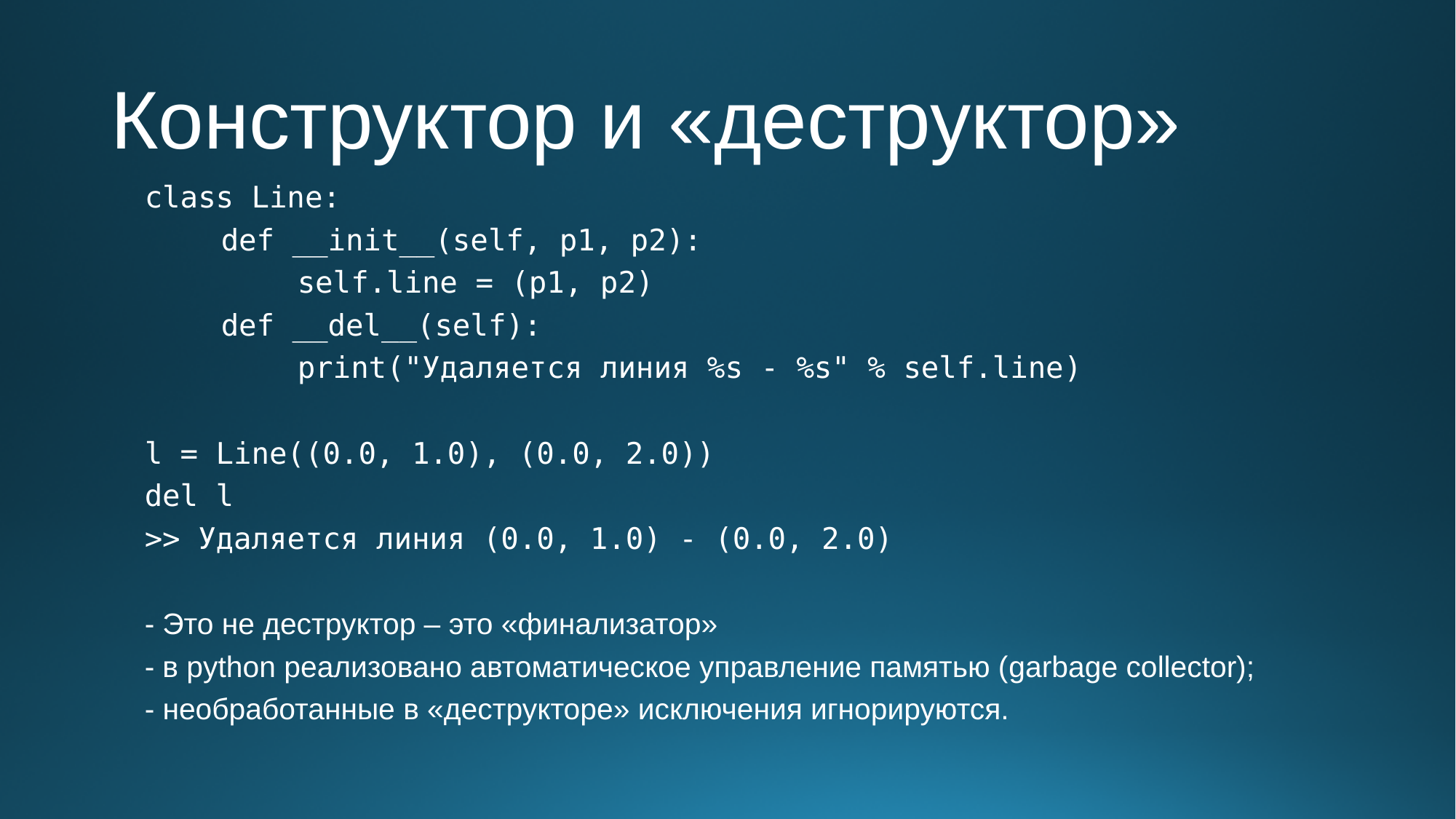

# Конструктор и «деструктор»
class Line:
	def __init__(self, p1, p2):
		self.line = (p1, p2)
	def __del__(self):
		print("Удаляется линия %s - %s" % self.line)

l = Line((0.0, 1.0), (0.0, 2.0))
del l
>> Удаляется линия (0.0, 1.0) - (0.0, 2.0)

- Это не деструктор – это «финализатор»
- в python реализовано автоматическое управление памятью (garbage collector);
- необработанные в «деструкторе» исключения игнорируются.